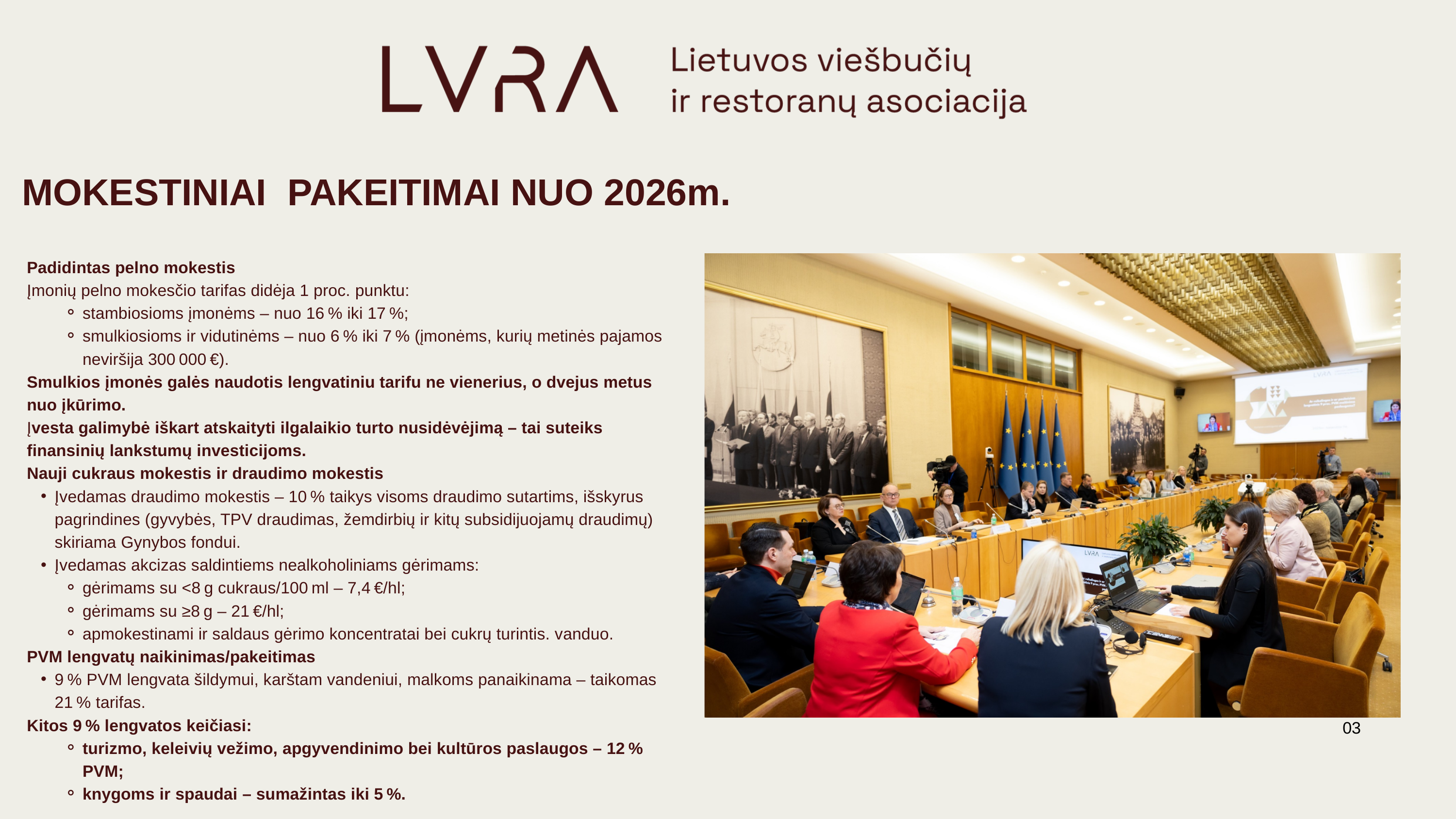

MOKESTINIAI  PAKEITIMAI NUO 2026m.

Padidintas pelno mokestis
Įmonių pelno mokesčio tarifas didėja 1 proc. punktu:
stambiosioms įmonėms – nuo 16 % iki 17 %;
smulkiosioms ir vidutinėms – nuo 6 % iki 7 % (įmonėms, kurių metinės pajamos neviršija 300 000 €).
Smulkios įmonės galės naudotis lengvatiniu tarifu ne vienerius, o dvejus metus nuo įkūrimo.
Įvesta galimybė iškart atskaityti ilgalaikio turto nusidėvėjimą – tai suteiks finansinių lankstumų investicijoms.
Nauji cukraus mokestis ir draudimo mokestis
Įvedamas draudimo mokestis – 10 % taikys visoms draudimo sutartims, išskyrus pagrindines (gyvybės, TPV draudimas, žemdirbių ir kitų subsidijuojamų draudimų) skiriama Gynybos fondui.
Įvedamas akcizas saldintiems nealkoholiniams gėrimams:
gėrimams su <8 g cukraus/100 ml – 7,4 €/hl;
gėrimams su ≥8 g – 21 €/hl;
apmokestinami ir saldaus gėrimo koncentratai bei cukrų turintis. vanduo.
PVM lengvatų naikinimas/pakeitimas
9 % PVM lengvata šildymui, karštam vandeniui, malkoms panaikinama – taikomas 21 % tarifas.
Kitos 9 % lengvatos keičiasi:
turizmo, keleivių vežimo, apgyvendinimo bei kultūros paslaugos – 12 % PVM;
knygoms ir spaudai – sumažintas iki 5 %.

03